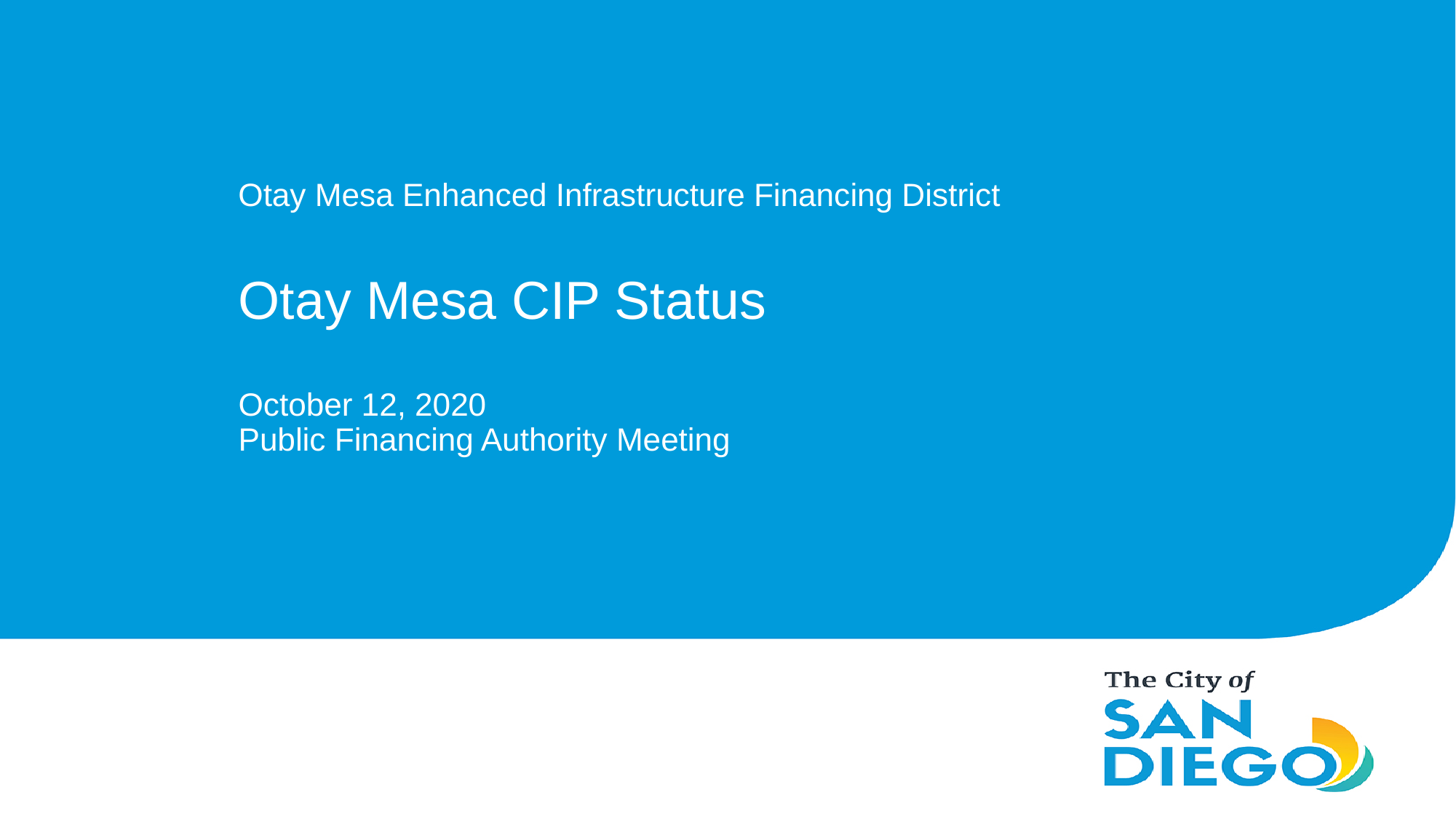

Otay Mesa Enhanced Infrastructure Financing District
Otay Mesa CIP Status
October 12, 2020
Public Financing Authority Meeting